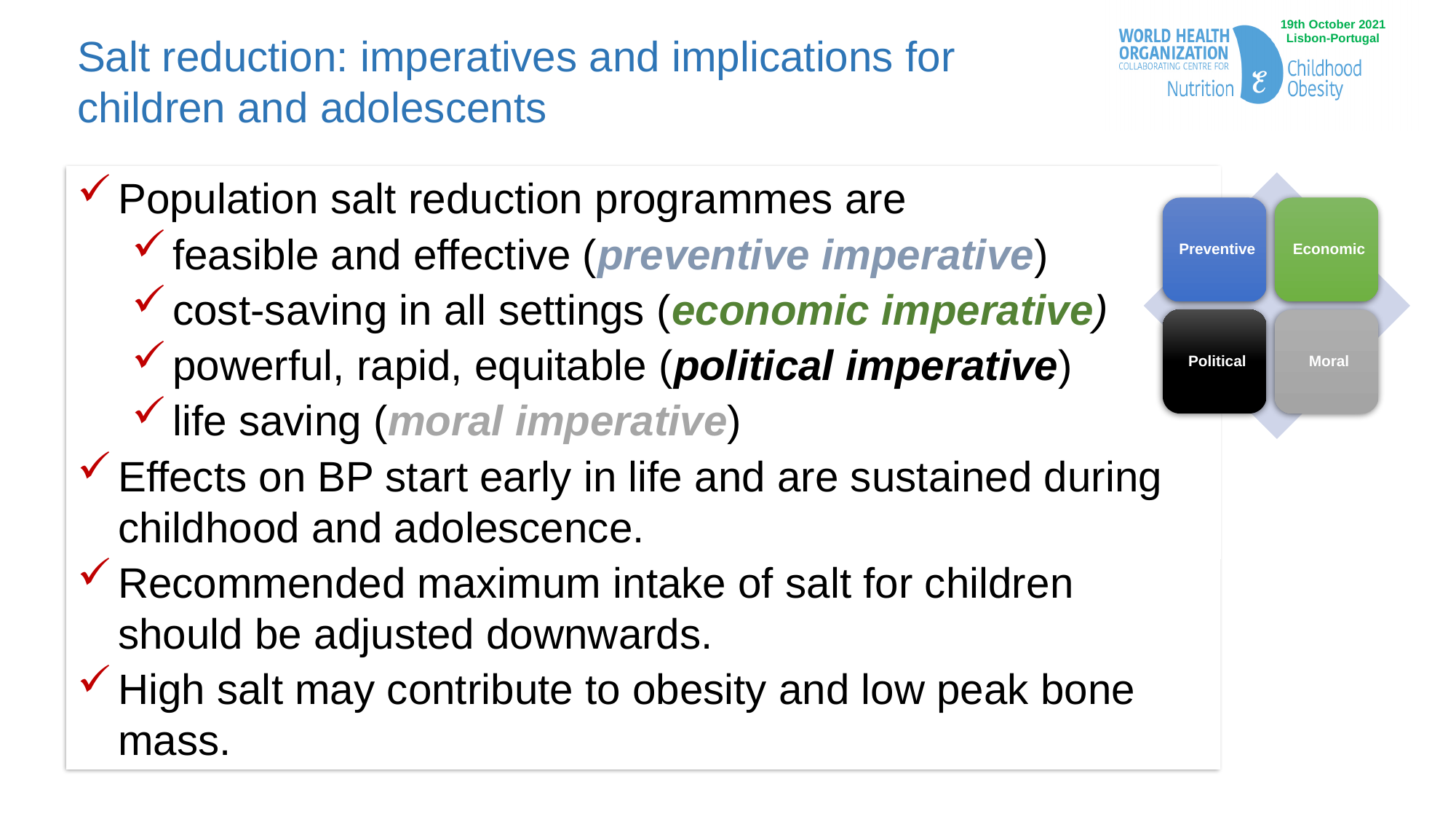

Salt reduction: imperatives and implications for children and adolescents
Population salt reduction programmes are
feasible and effective (preventive imperative)
cost-saving in all settings (economic imperative)
powerful, rapid, equitable (political imperative)
life saving (moral imperative)
Effects on BP start early in life and are sustained during childhood and adolescence.
Recommended maximum intake of salt for children should be adjusted downwards.
High salt may contribute to obesity and low peak bone mass.
Preventive
Economic
Political
Moral